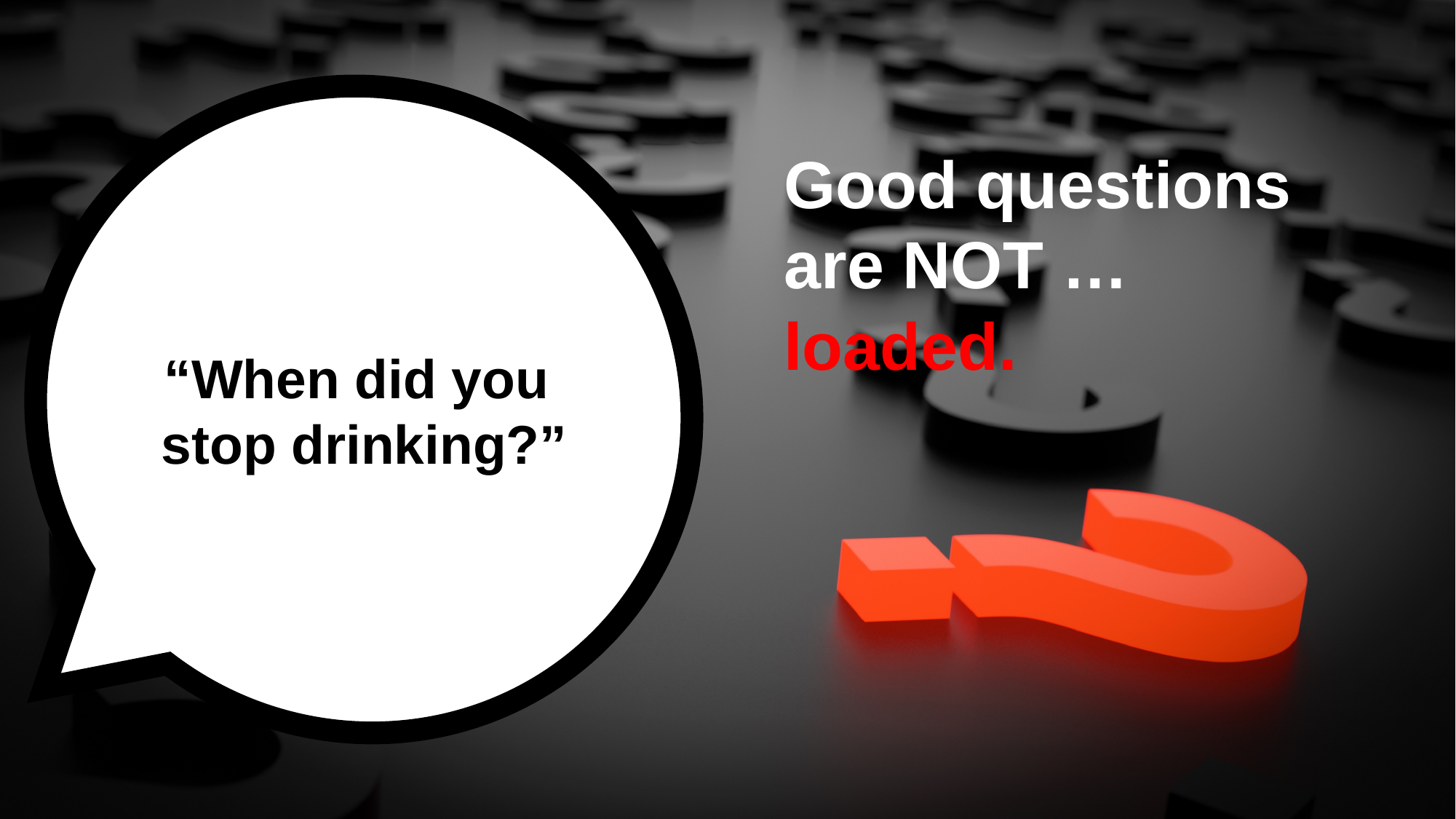

“When did you
stop drinking?”
Good questions are NOT …
loaded.
#